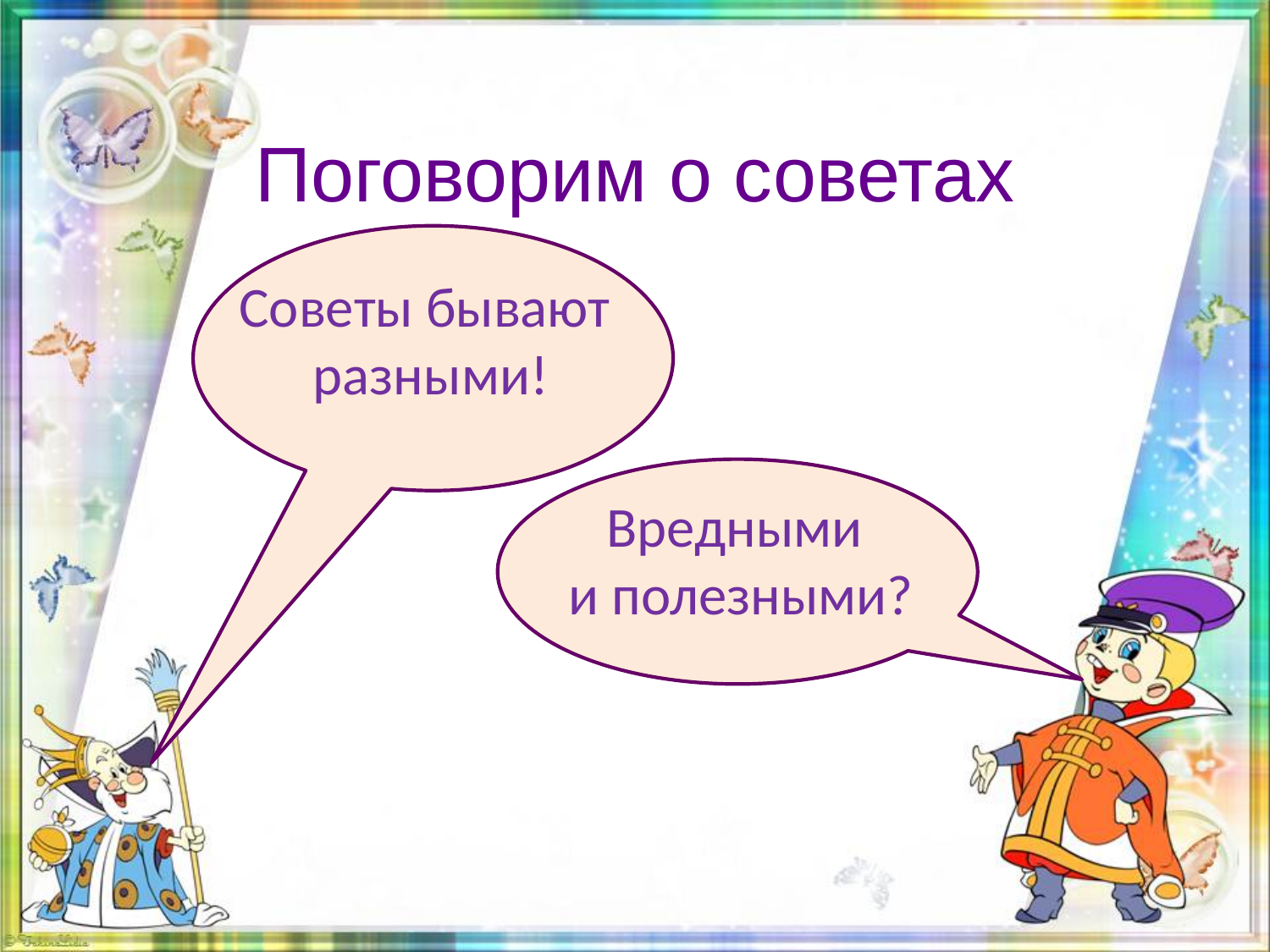

# Поговорим о советах

Советы бывают
разными!

Вредными
и полезными?